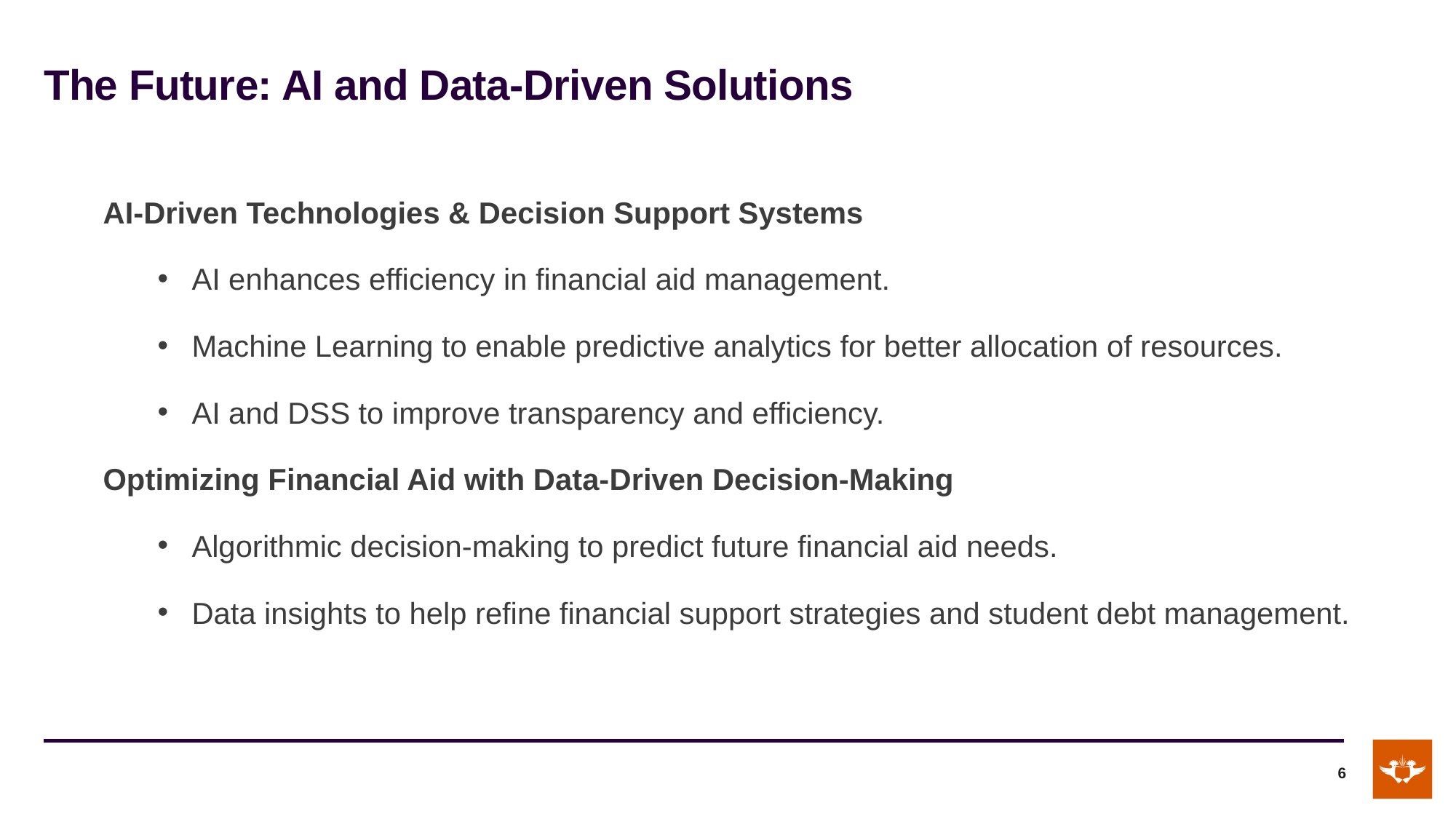

# The Future: AI and Data-Driven Solutions
AI-Driven Technologies & Decision Support Systems
AI enhances efficiency in financial aid management.
Machine Learning to enable predictive analytics for better allocation of resources.
AI and DSS to improve transparency and efficiency.
Optimizing Financial Aid with Data-Driven Decision-Making
Algorithmic decision-making to predict future financial aid needs.
Data insights to help refine financial support strategies and student debt management.